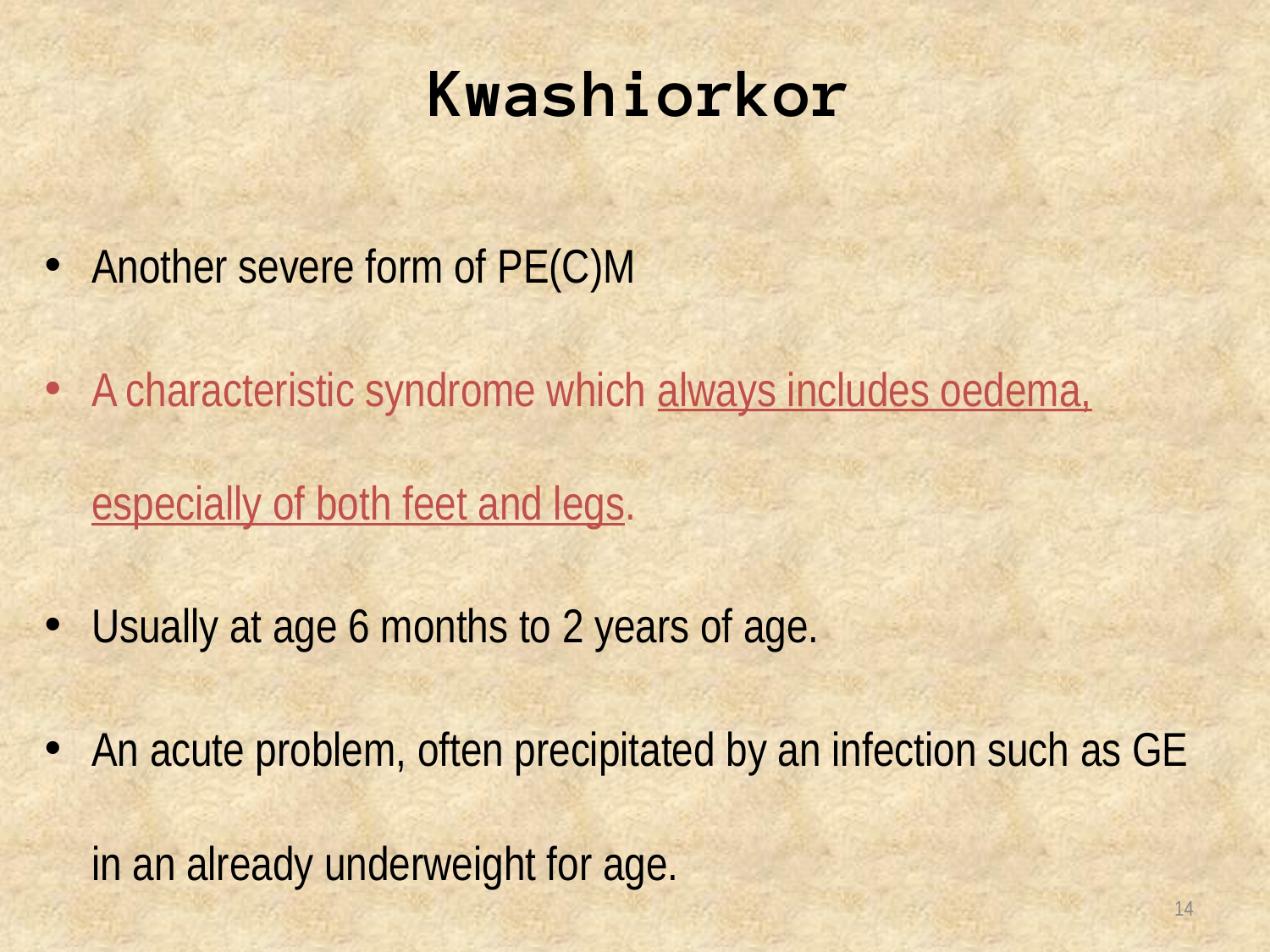

# Kwashiorkor
Another severe form of PE(C)M
A characteristic syndrome which always includes oedema, especially of both feet and legs.
Usually at age 6 months to 2 years of age.
An acute problem, often precipitated by an infection such as GE in an already underweight for age.
14